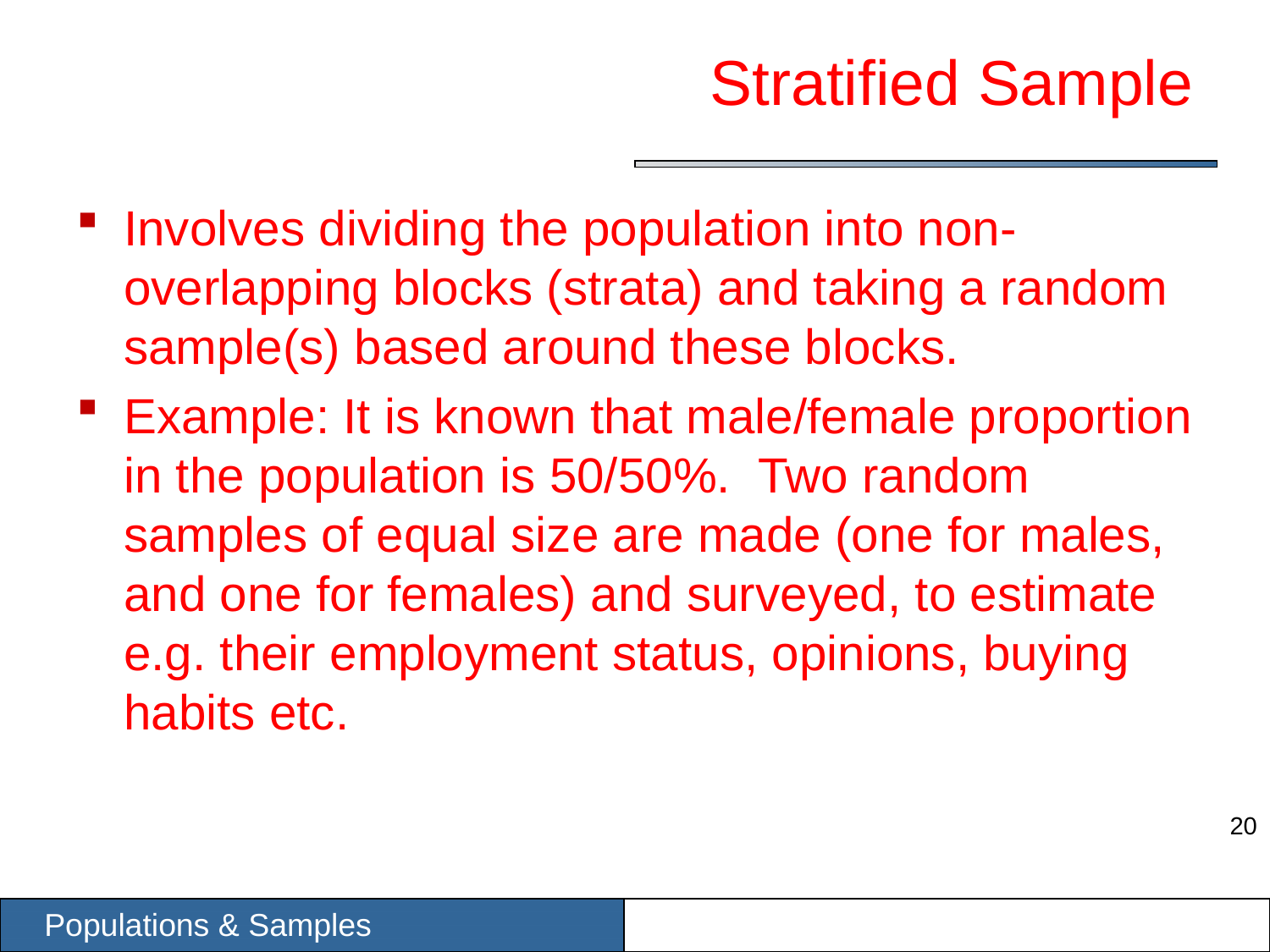

# Stratified Sample
Involves dividing the population into non-overlapping blocks (strata) and taking a random sample(s) based around these blocks.
Example: It is known that male/female proportion in the population is 50/50%.  Two random samples of equal size are made (one for males, and one for females) and surveyed, to estimate e.g. their employment status, opinions, buying habits etc.